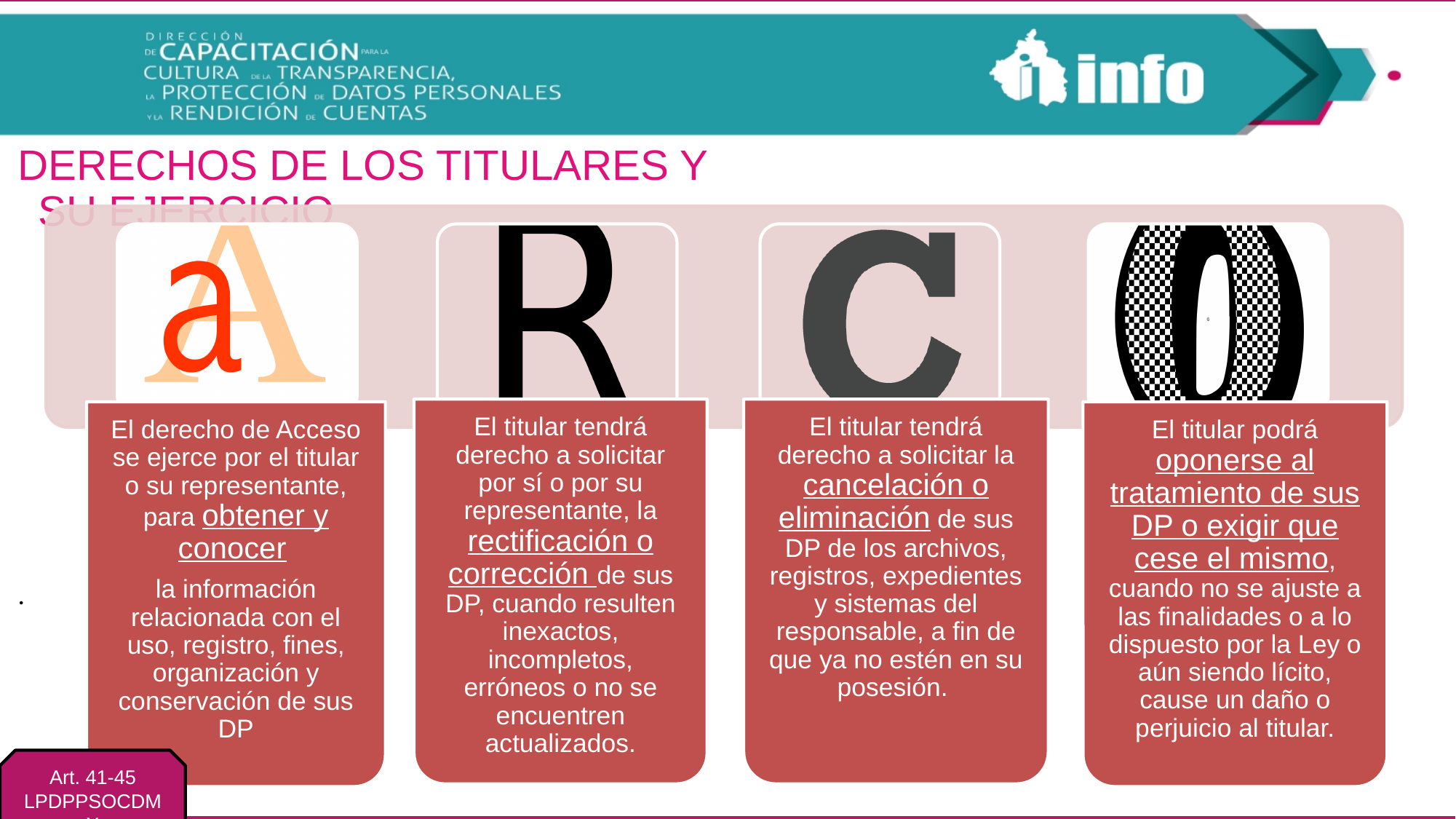

# Derechos de los titulares y su ejercicio
El derecho de Acceso se ejerce por el titular o su representante, para obtener y conocer
la información relacionada con el uso, registro, fines, organización y conservación de sus DP
El titular tendrá derecho a solicitar por sí o por su representante, la rectificación o corrección de sus DP, cuando resulten inexactos, incompletos, erróneos o no se encuentren actualizados.
El titular tendrá derecho a solicitar la cancelación o eliminación de sus DP de los archivos, registros, expedientes y sistemas del responsable, a fin de que ya no estén en su posesión.
El titular podrá oponerse al tratamiento de sus DP o exigir que cese el mismo, cuando no se ajuste a las finalidades o a lo dispuesto por la Ley o aún siendo lícito, cause un daño o perjuicio al titular.
.
Art. 41-45
LPDPPSOCDMX